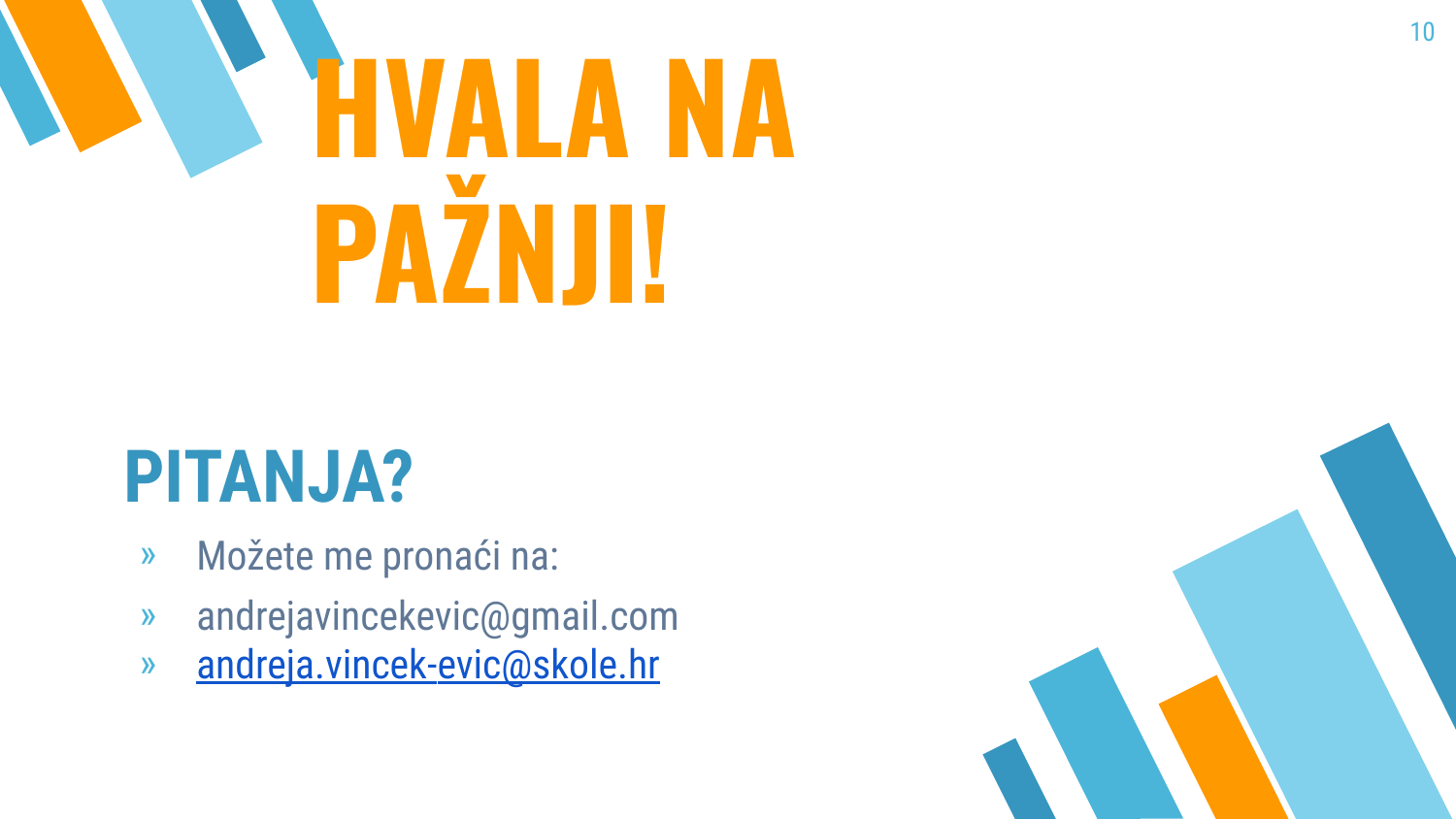

10
HVALA NA PAŽNJI!
PITANJA?
Možete me pronaći na:
andrejavincekevic@gmail.com
andreja.vincek-evic@skole.hr